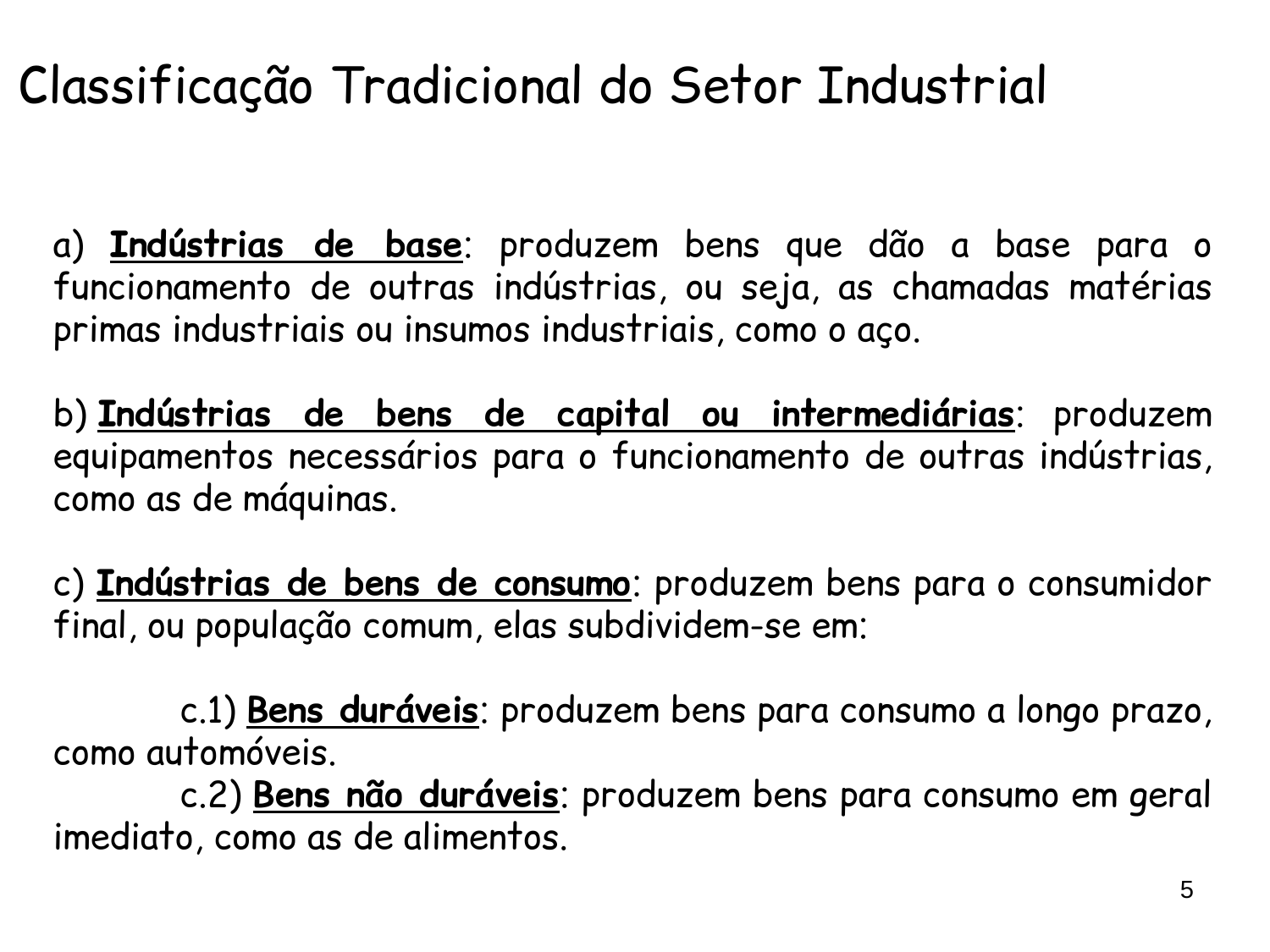

Classificação Tradicional do Setor Industrial
a) Indústrias de base: produzem bens que dão a base para o funcionamento de outras indústrias, ou seja, as chamadas matérias primas industriais ou insumos industriais, como o aço.

b) Indústrias de bens de capital ou intermediárias: produzem equipamentos necessários para o funcionamento de outras indústrias, como as de máquinas.

c) Indústrias de bens de consumo: produzem bens para o consumidor final, ou população comum, elas subdividem-se em:

	c.1) Bens duráveis: produzem bens para consumo a longo prazo, como automóveis.
	c.2) Bens não duráveis: produzem bens para consumo em geral imediato, como as de alimentos.
5